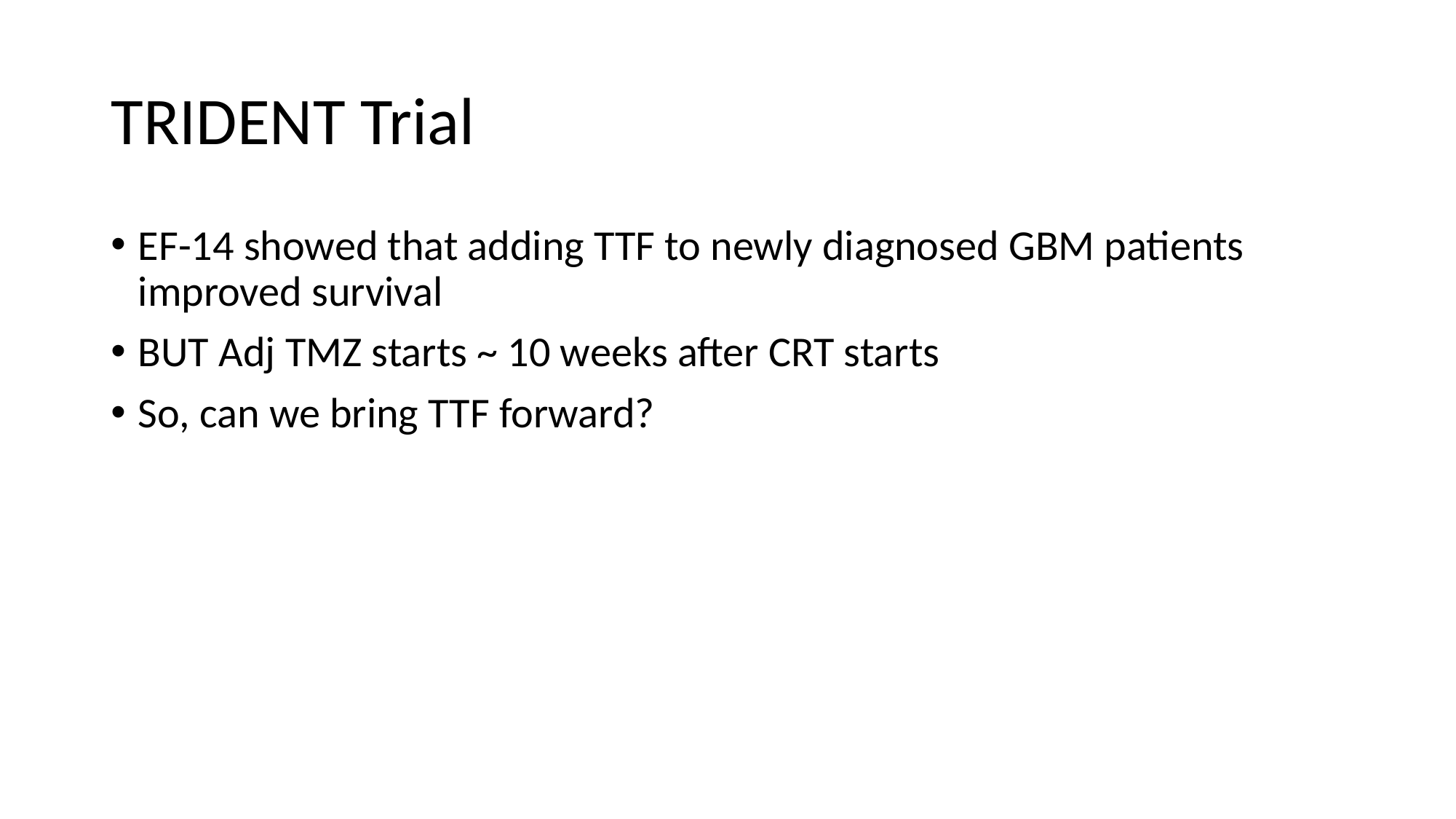

# TRIDENT Trial
EF-14 showed that adding TTF to newly diagnosed GBM patients improved survival
BUT Adj TMZ starts ~ 10 weeks after CRT starts
So, can we bring TTF forward?